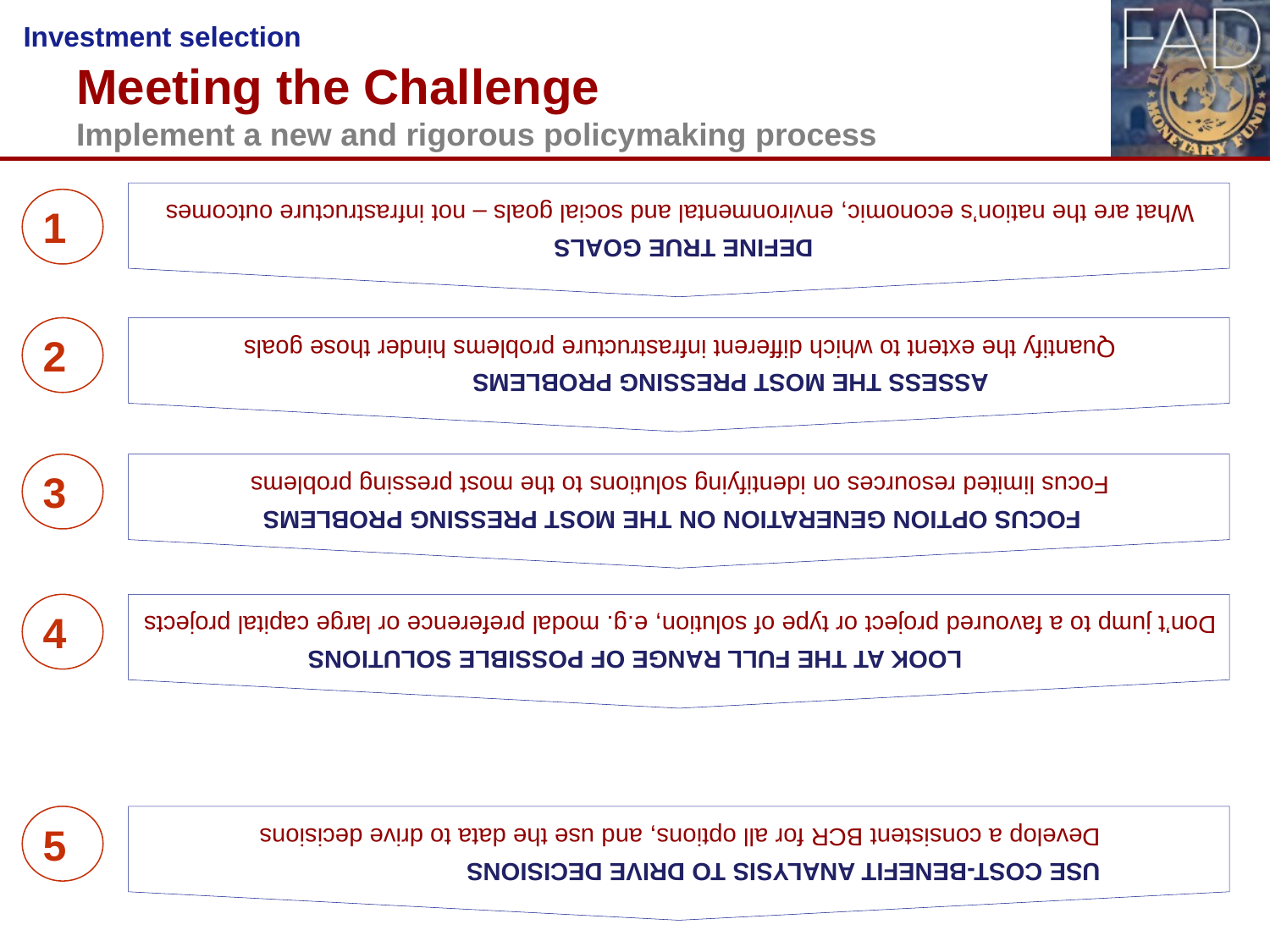

DEFINE TRUE GOALS
What are the nation’s economic, environmental and social goals – not infrastructure outcomes
	ASSESS THE MOST PRESSING PROBLEMS
Quantify the extent to which different infrastructure problems hinder those goals
    FOCUS OPTION GENERATION ON THE MOST PRESSING PROBLEMS
Focus limited resources on identifying solutions to the most pressing problems
# Meeting the Challenge Implement a new and rigorous policymaking process
Investment selection
		LOOK AT THE FULL RANGE OF POSSIBLE SOLUTIONS
Don’t jump to a favoured project or type of solution, e.g. modal preference or large capital projects
1
USE COST-BENEFIT ANALYSIS TO DRIVE DECISIONS
Develop a consistent BCR for all options, and use the data to drive decisions
2
3
4
5
Slide 12